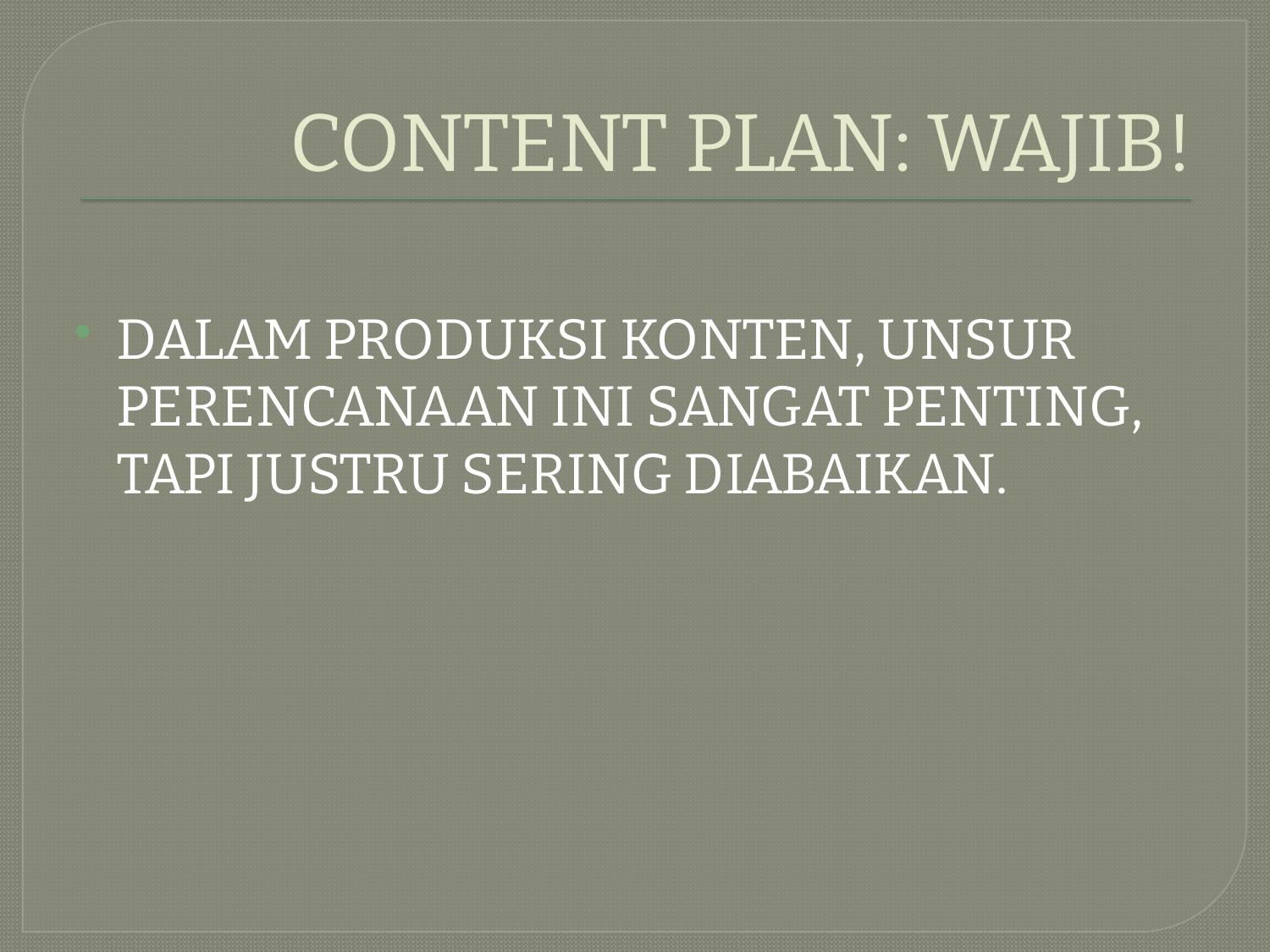

# CONTENT PLAN: WAJIB!

DALAM PRODUKSI KONTEN, UNSUR PERENCANAAN INI SANGAT PENTING, TAPI JUSTRU SERING DIABAIKAN.